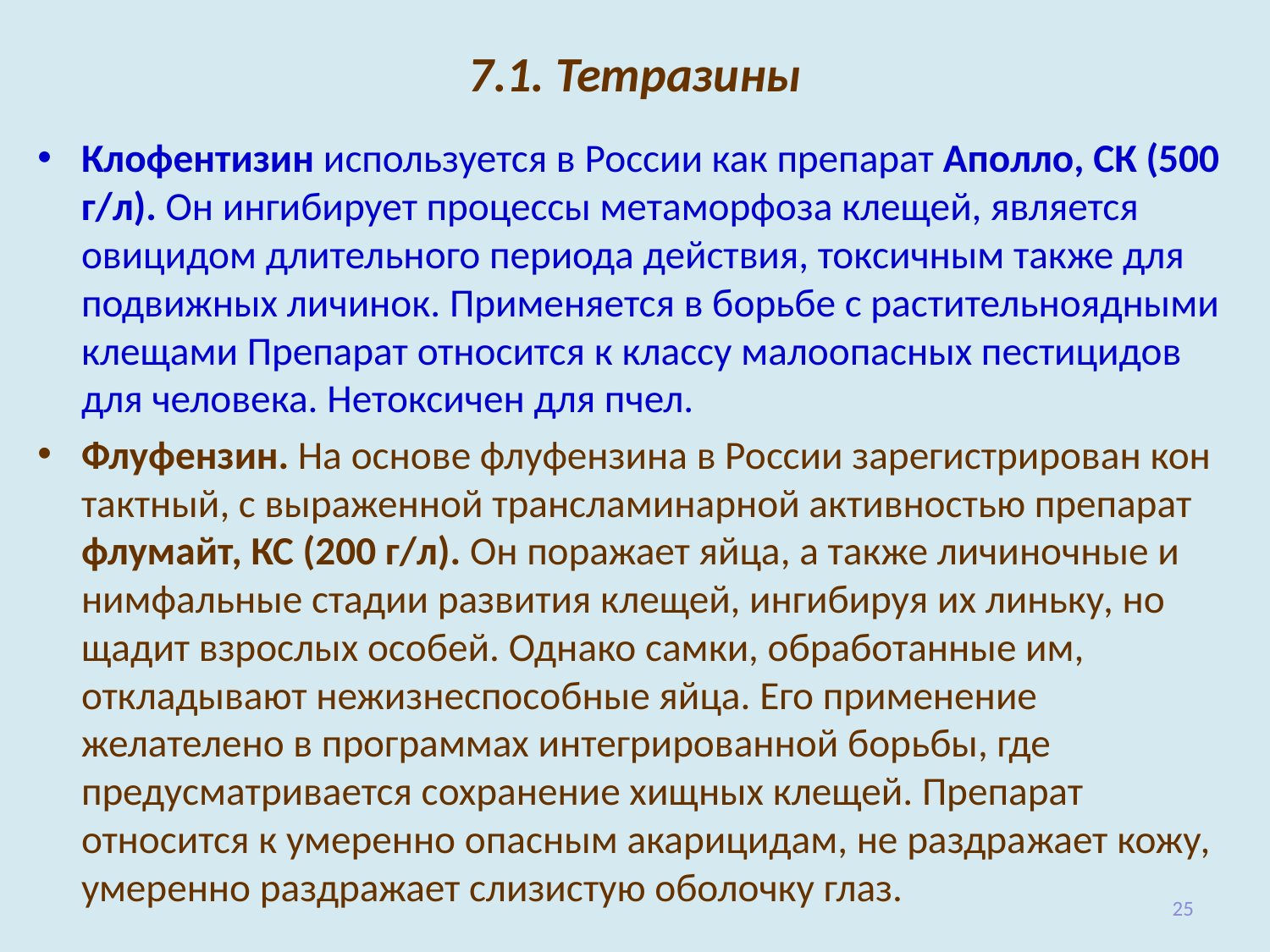

# 7.1. Тетразины
Клофентизин используется в России как препарат Аполло, СК (500 г/л). Он ингибирует процессы метаморфоза клещей, является овицидом длительного периода действия, токсичным также для подвижных ли­чинок. Применяется в борьбе с растительноядными клещами Препарат относится к классу малоопасных пестицидов для челове­ка. Нетоксичен для пчел.
Флуфензин. На основе флуфензина в России зарегистрирован кон­тактный, с выраженной трансламинарной активностью препарат флумайт, КС (200 г/л). Он поражает яйца, а также личиночные и нимфальные стадии развития клещей, ингибируя их линьку, но щадит взрослых особей. Однако самки, обработанные им, откладывают нежизнеспособные яйца. Его применение желателено в программах интегрированной борьбы, где предусматривается сохранение хищных клещей. Препарат относится к умеренно опасным акарицидам, не раздра­жает кожу, умеренно раздражает слизистую оболочку глаз.

25